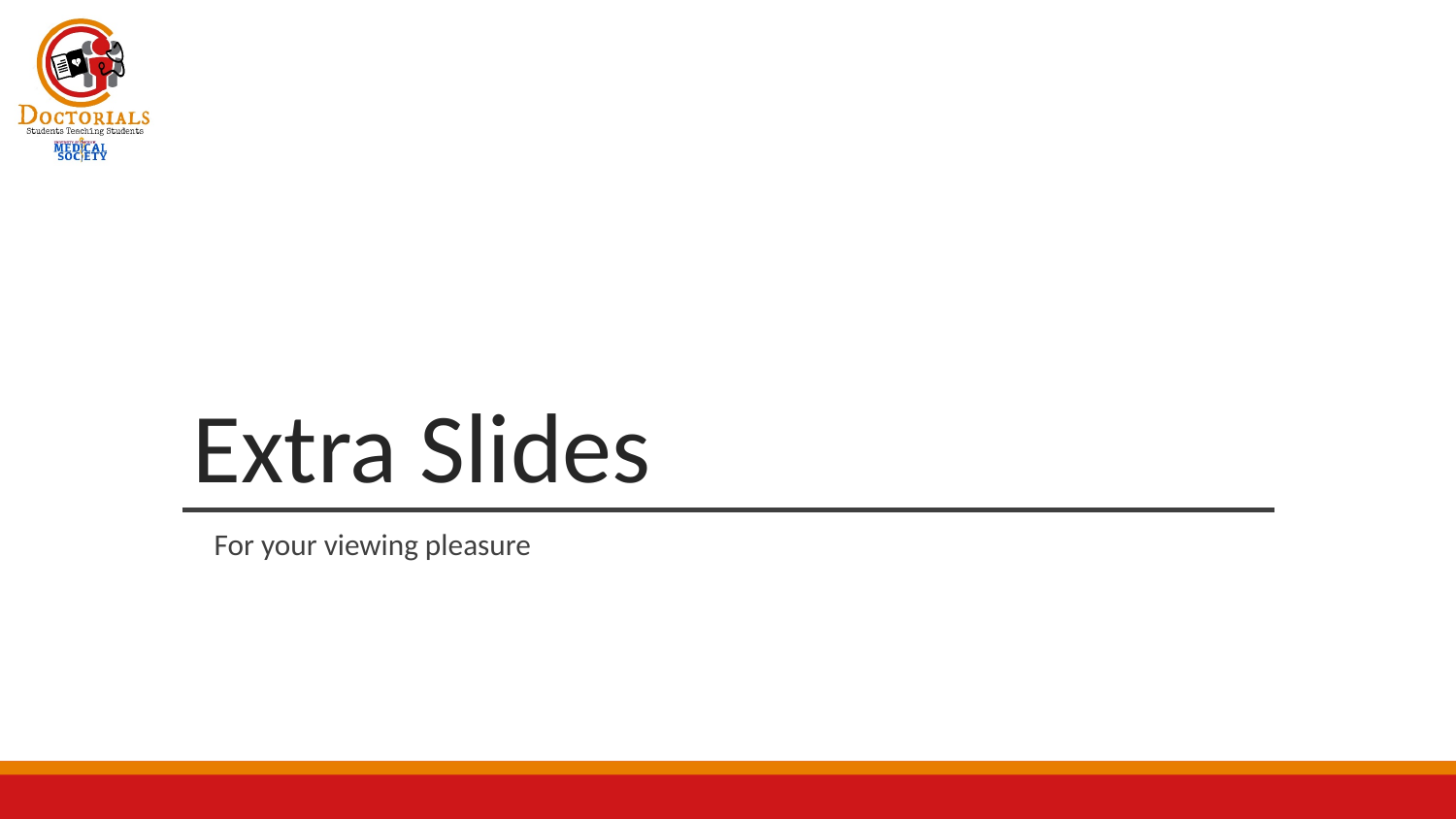

# Extra Slides
For your viewing pleasure